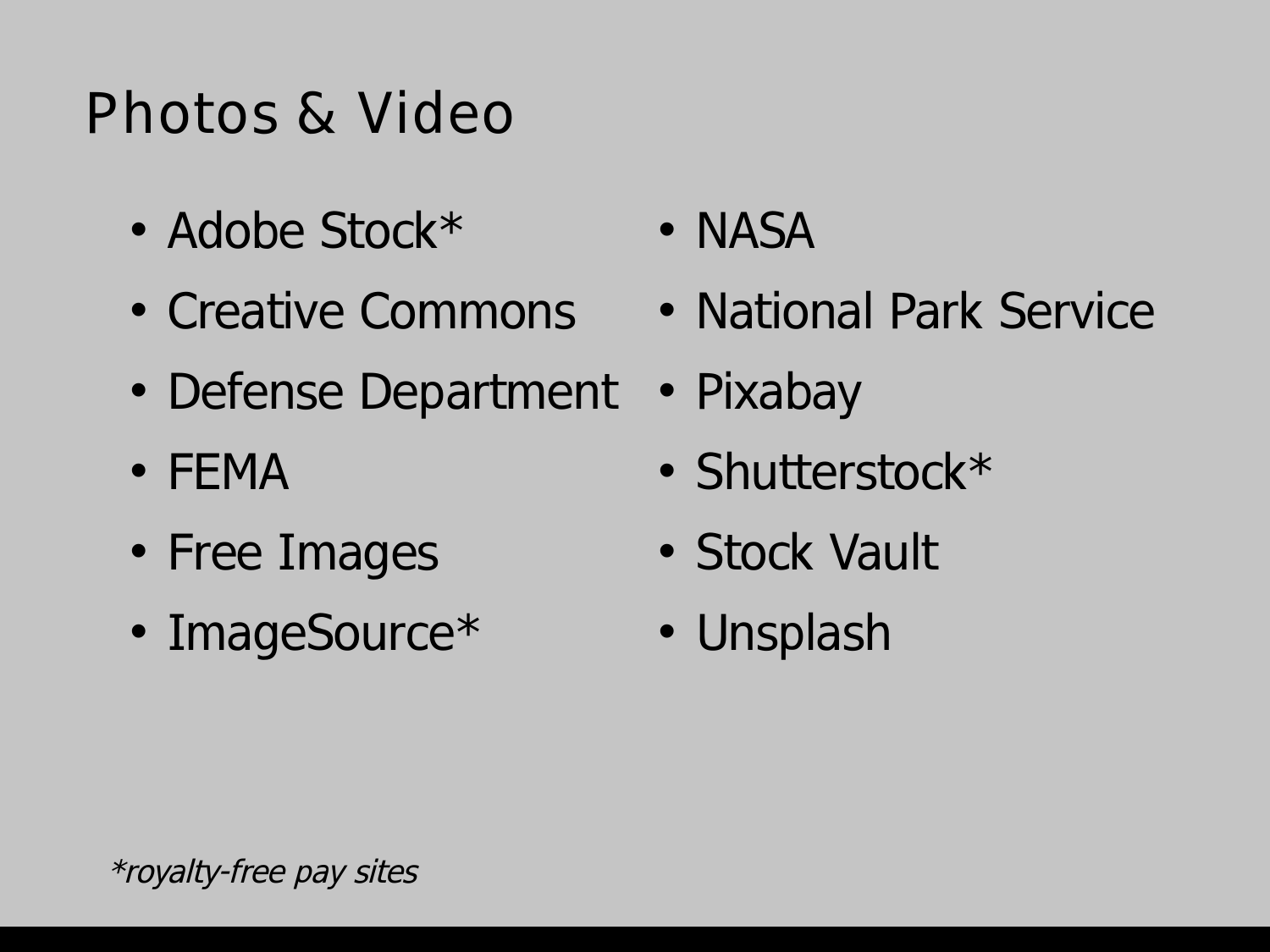

Photos & Video
Adobe Stock*
Creative Commons
Defense Department
FEMA
Free Images
ImageSource*
NASA
National Park Service
Pixabay
Shutterstock*
Stock Vault
Unsplash
*royalty-free pay sites